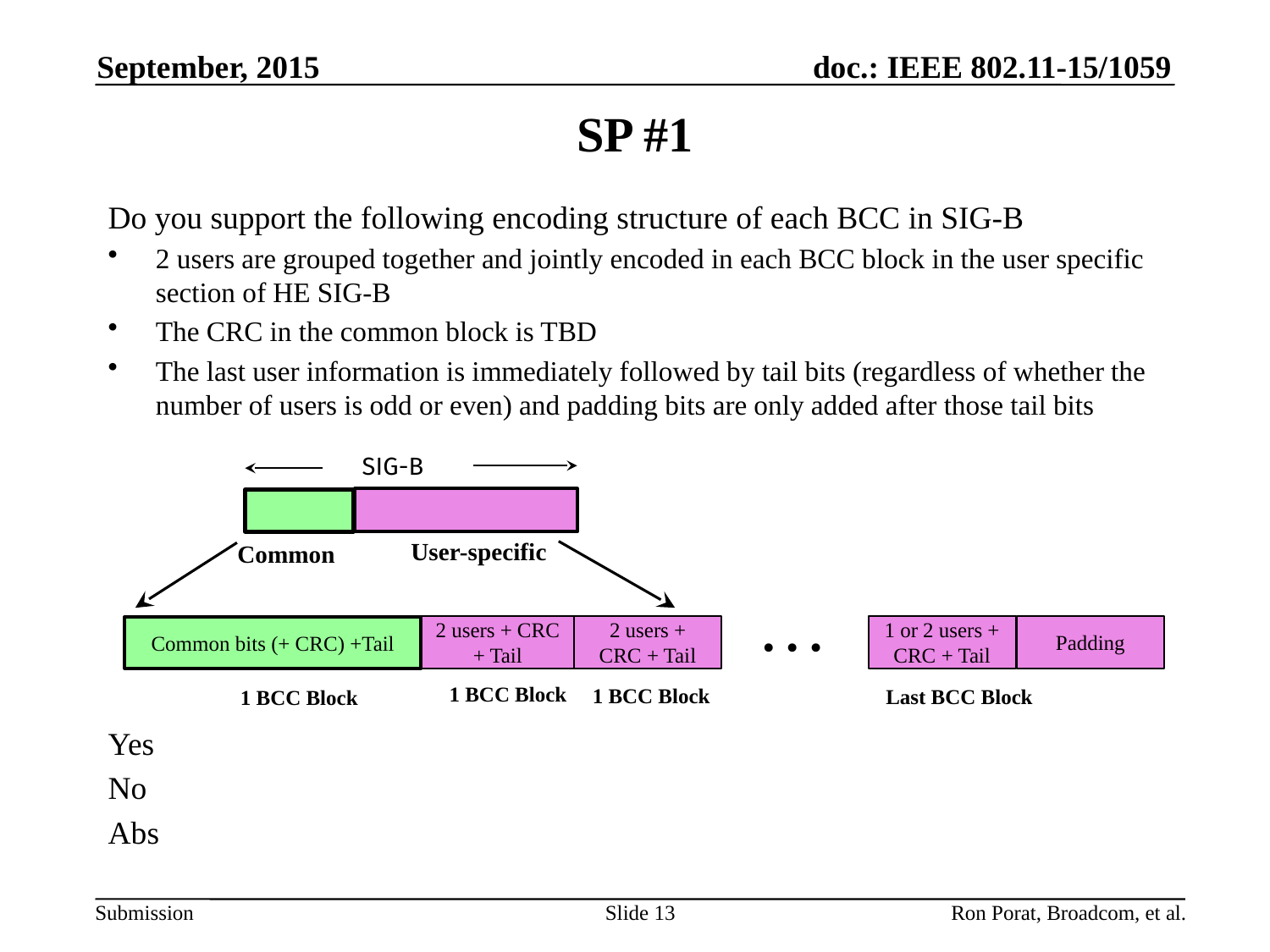

September, 2015
# SP #1
Do you support the following encoding structure of each BCC in SIG-B
2 users are grouped together and jointly encoded in each BCC block in the user specific section of HE SIG-B
The CRC in the common block is TBD
The last user information is immediately followed by tail bits (regardless of whether the number of users is odd or even) and padding bits are only added after those tail bits

Yes
No
Abs
SIG-B

User-specific
Common
…
2 users + CRC + Tail
2 users + CRC + Tail
1 or 2 users + CRC + Tail
Common bits (+ CRC) +Tail
1 BCC Block
1 BCC Block
Padding
Last BCC Block
1 BCC Block
Slide 13
Ron Porat, Broadcom, et al.